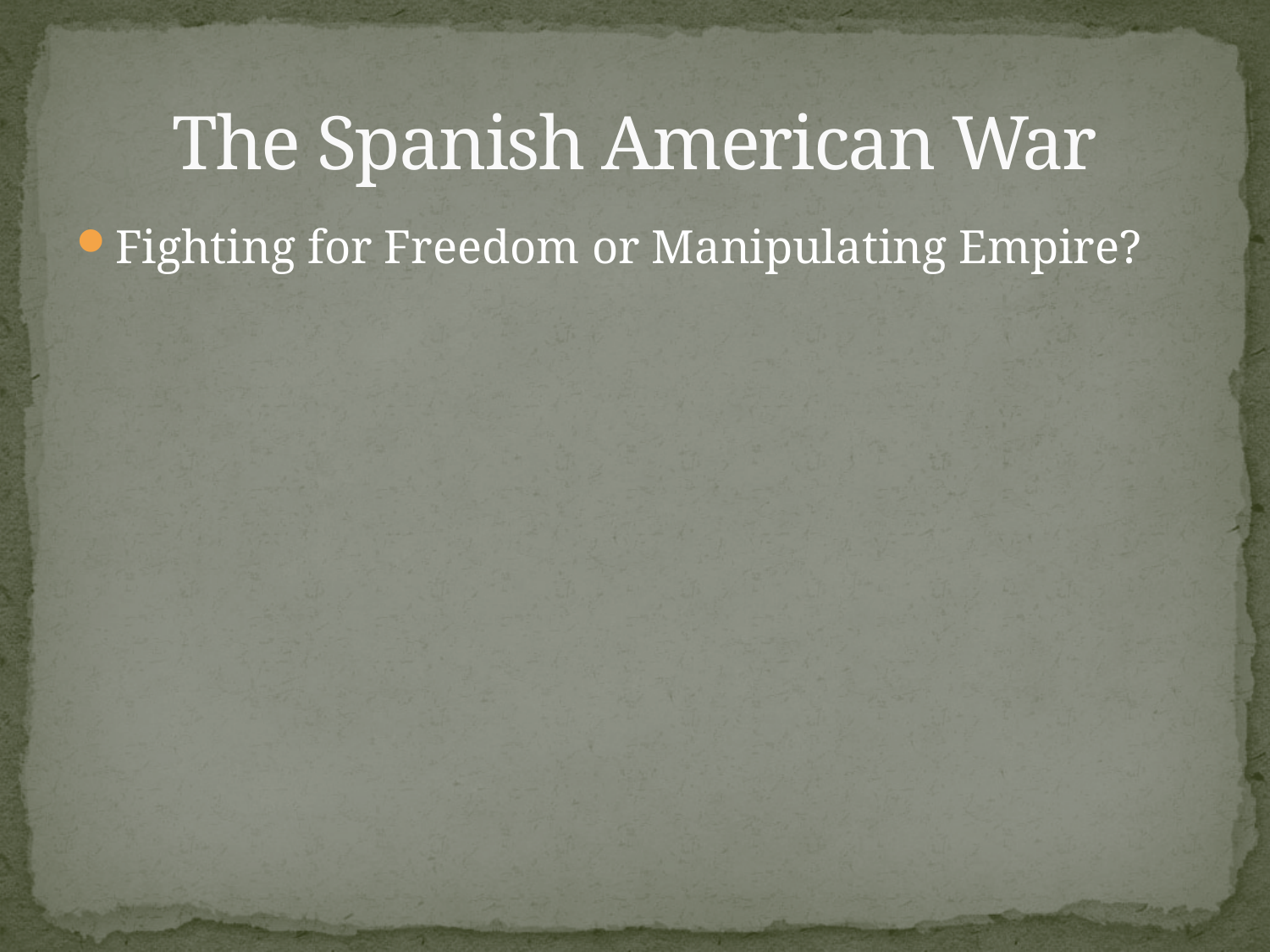

# The Spanish American War
Fighting for Freedom or Manipulating Empire?